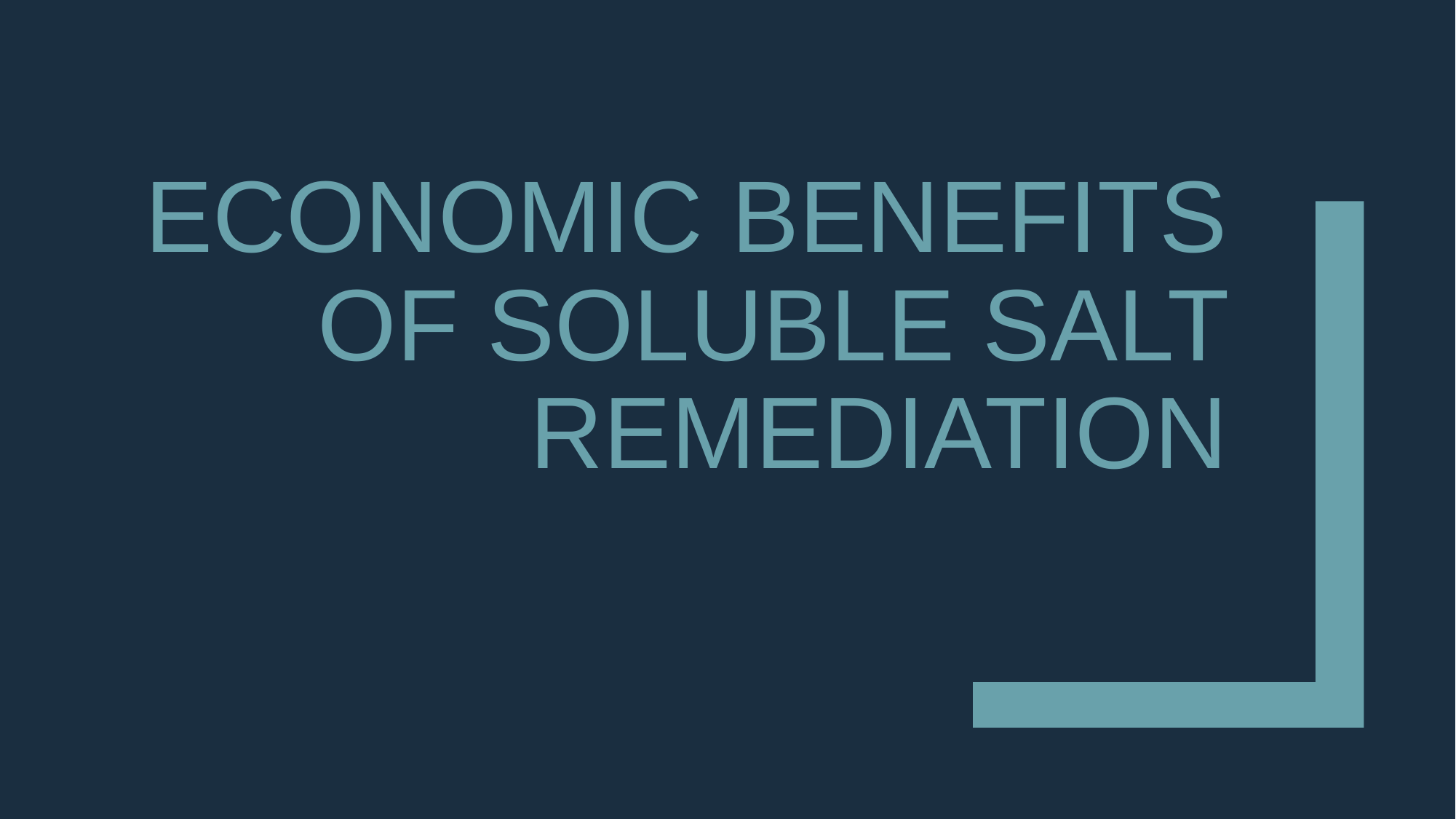

# Economic Benefits of soluble salt remediation